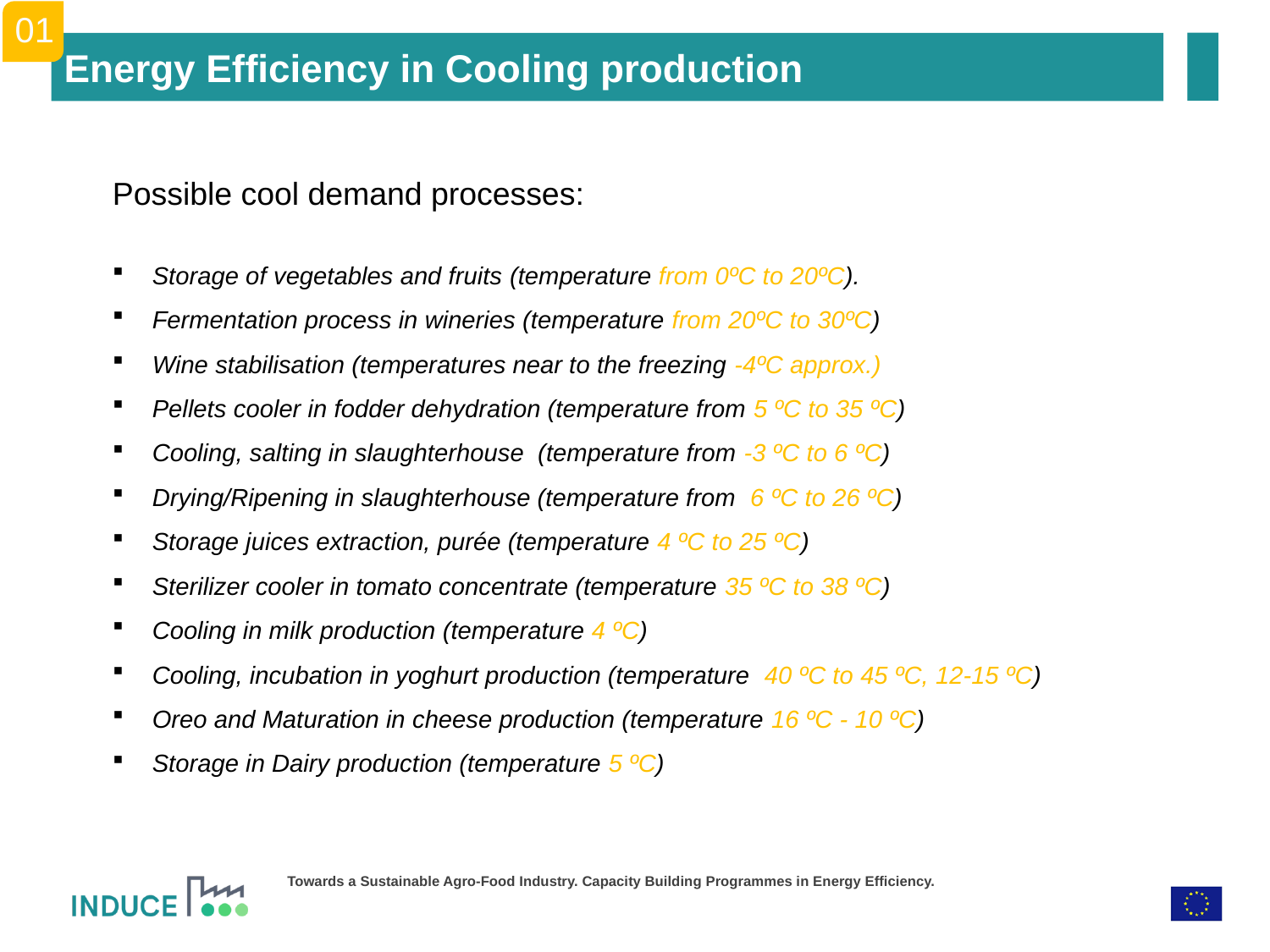

01

Energy Efficiency in Cooling production
Possible cool demand processes:

Storage of vegetables and fruits (temperature from 0ºC to 20ºC).
Fermentation process in wineries (temperature from 20ºC to 30ºC)
Wine stabilisation (temperatures near to the freezing -4ºC approx.)
Pellets cooler in fodder dehydration (temperature from 5 ºC to 35 ºC)
Cooling, salting in slaughterhouse  (temperature from -3 ºC to 6 ºC)
Drying/Ripening in slaughterhouse (temperature from  6 ºC to 26 ºC)
Storage juices extraction, purée (temperature 4 ºC to 25 ºC)
Sterilizer cooler in tomato concentrate (temperature 35 ºC to 38 ºC)
Cooling in milk production (temperature 4 ºC)
Cooling, incubation in yoghurt production (temperature  40 ºC to 45 ºC, 12-15 ºC)
Oreo and Maturation in cheese production (temperature 16 ºC - 10 ºC)
Storage in Dairy production (temperature 5 ºC)